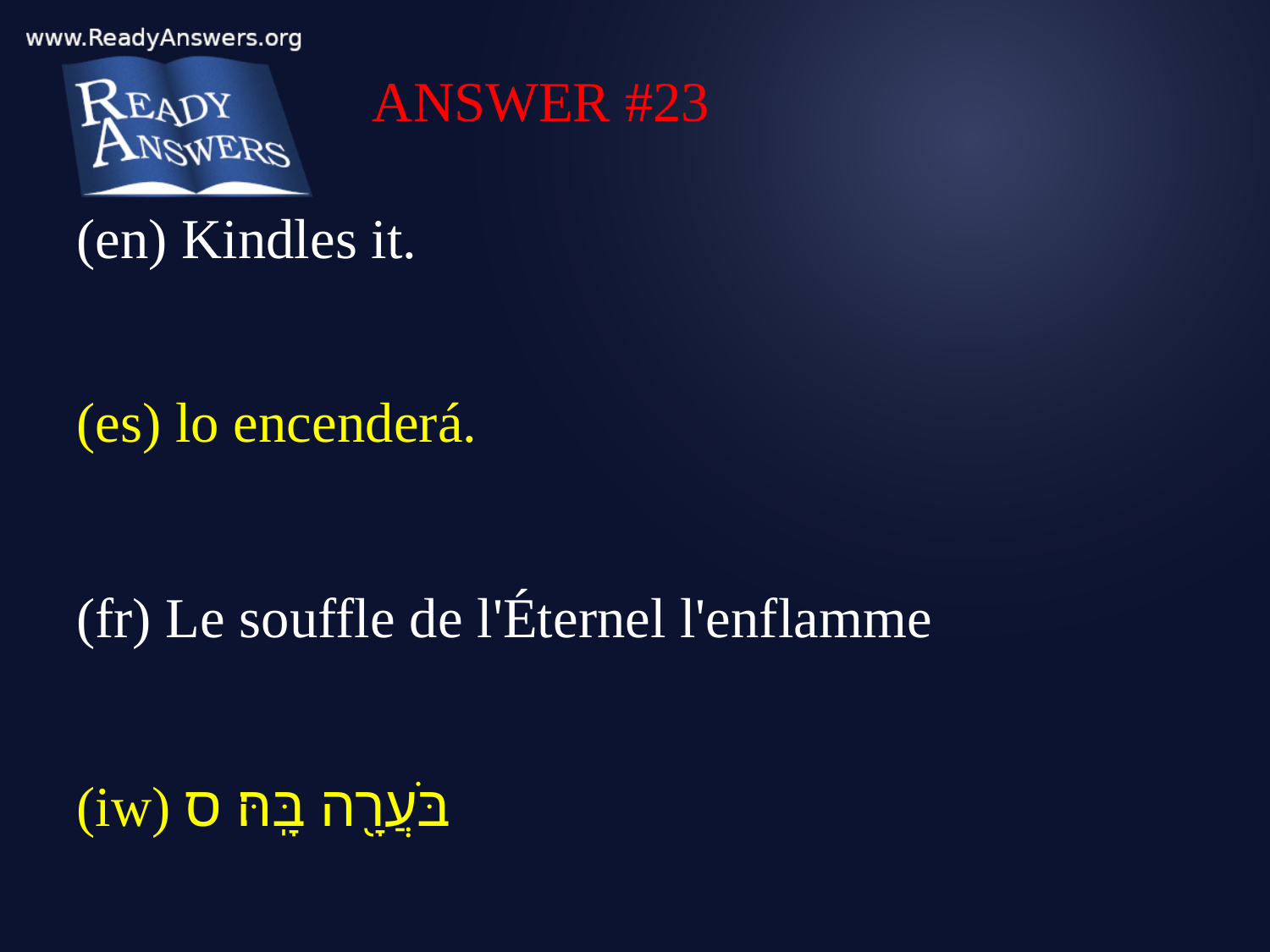

ANSWER #23
(en) Kindles it.
(es) lo encenderá.
(fr) Le souffle de l'Éternel l'enflamme
(iw) בֹּעֲרָ֖ה בָּֽהּ׃ ס